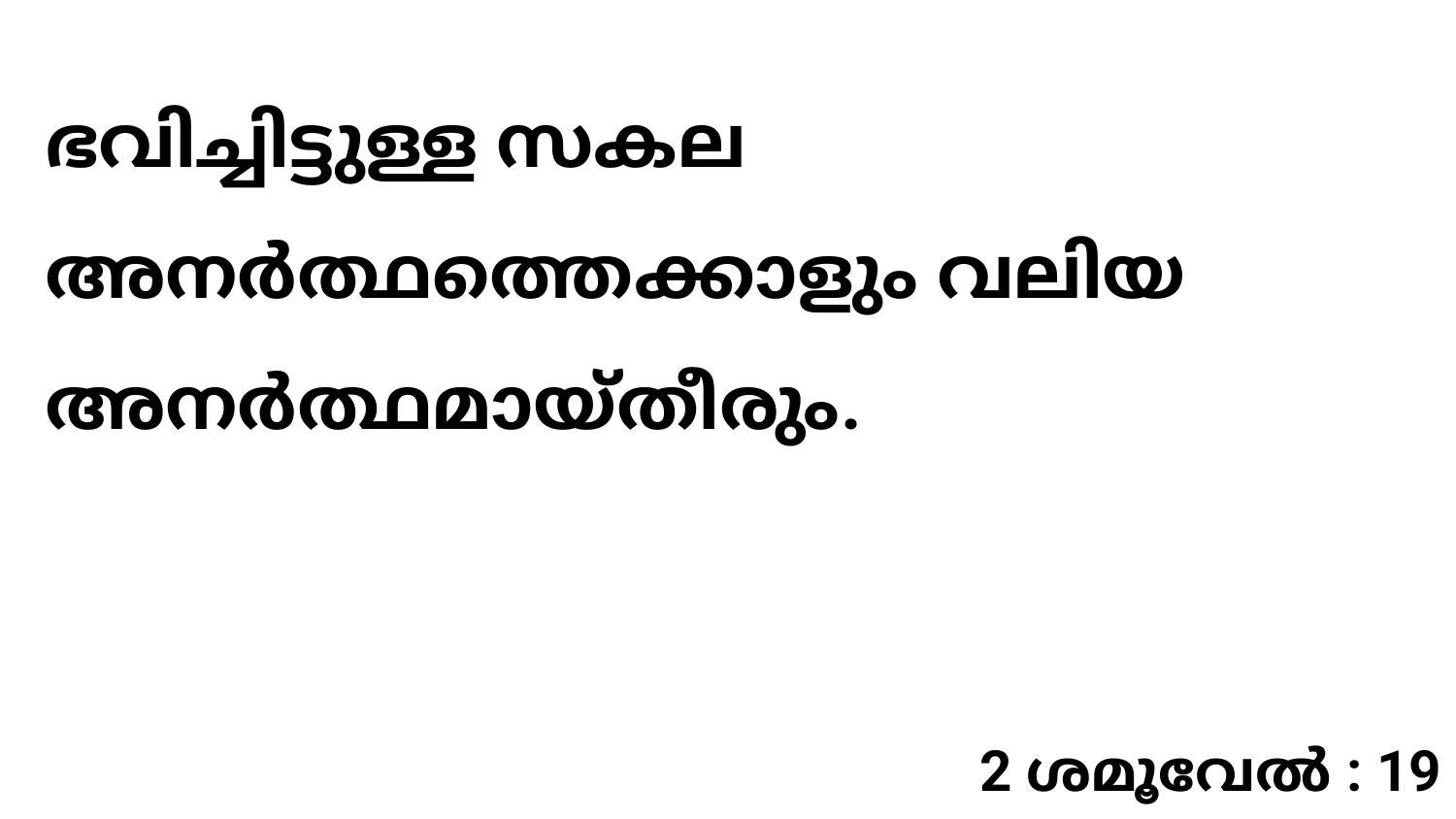

ഭവിച്ചിട്ടുള്ള സകല അനർത്ഥത്തെക്കാളും വലിയ അനർത്ഥമായ്തീരും.
2 ശമൂവേൽ : 19